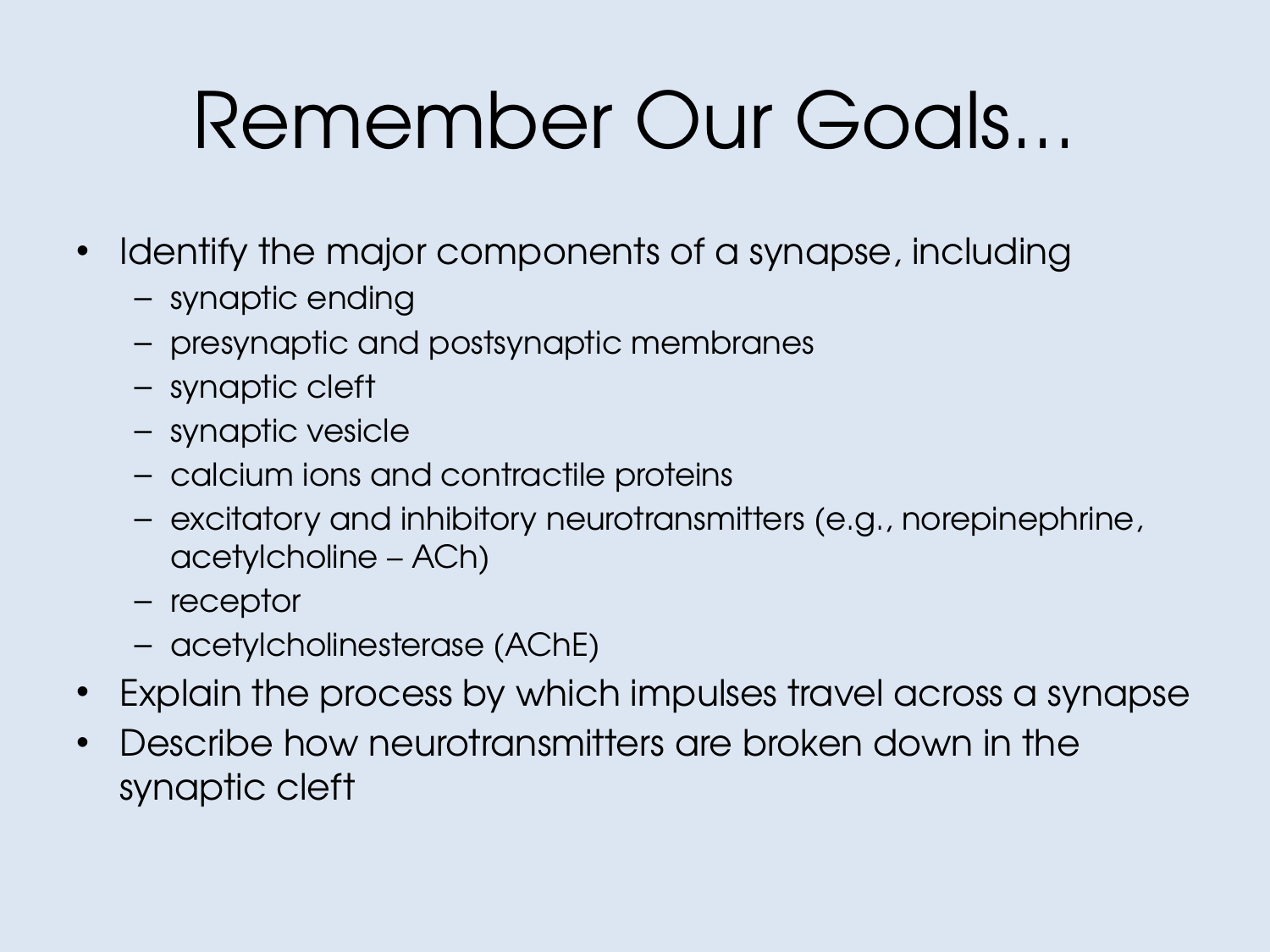

# Remember Our Goals...
Identify the major components of a synapse, including
synaptic ending
presynaptic and postsynaptic membranes
synaptic cleft
synaptic vesicle
calcium ions and contractile proteins
excitatory and inhibitory neurotransmitters (e.g., norepinephrine, acetylcholine – ACh)
receptor
acetylcholinesterase (AChE)
Explain the process by which impulses travel across a synapse
Describe how neurotransmitters are broken down in the synaptic cleft